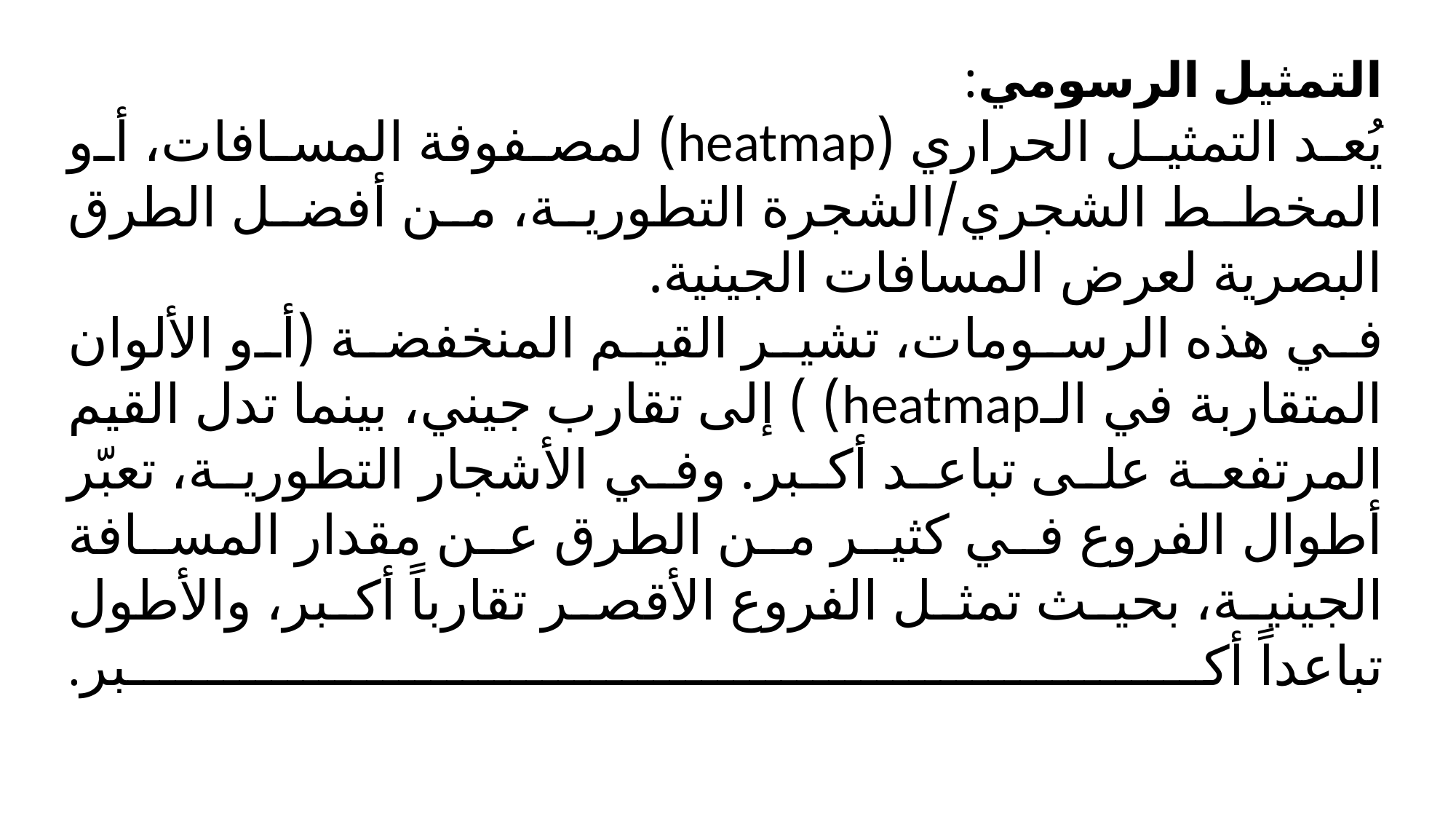

التمثيل الرسومي:
يُعد التمثيل الحراري (heatmap) لمصفوفة المسافات، أو المخطط الشجري/الشجرة التطورية، من أفضل الطرق البصرية لعرض المسافات الجينية.
في هذه الرسومات، تشير القيم المنخفضة (أو الألوان المتقاربة في الـheatmap) ) إلى تقارب جيني، بينما تدل القيم المرتفعة على تباعد أكبر. وفي الأشجار التطورية، تعبّر أطوال الفروع في كثير من الطرق عن مقدار المسافة الجينية، بحيث تمثل الفروع الأقصر تقارباً أكبر، والأطول تباعداً أكبر.